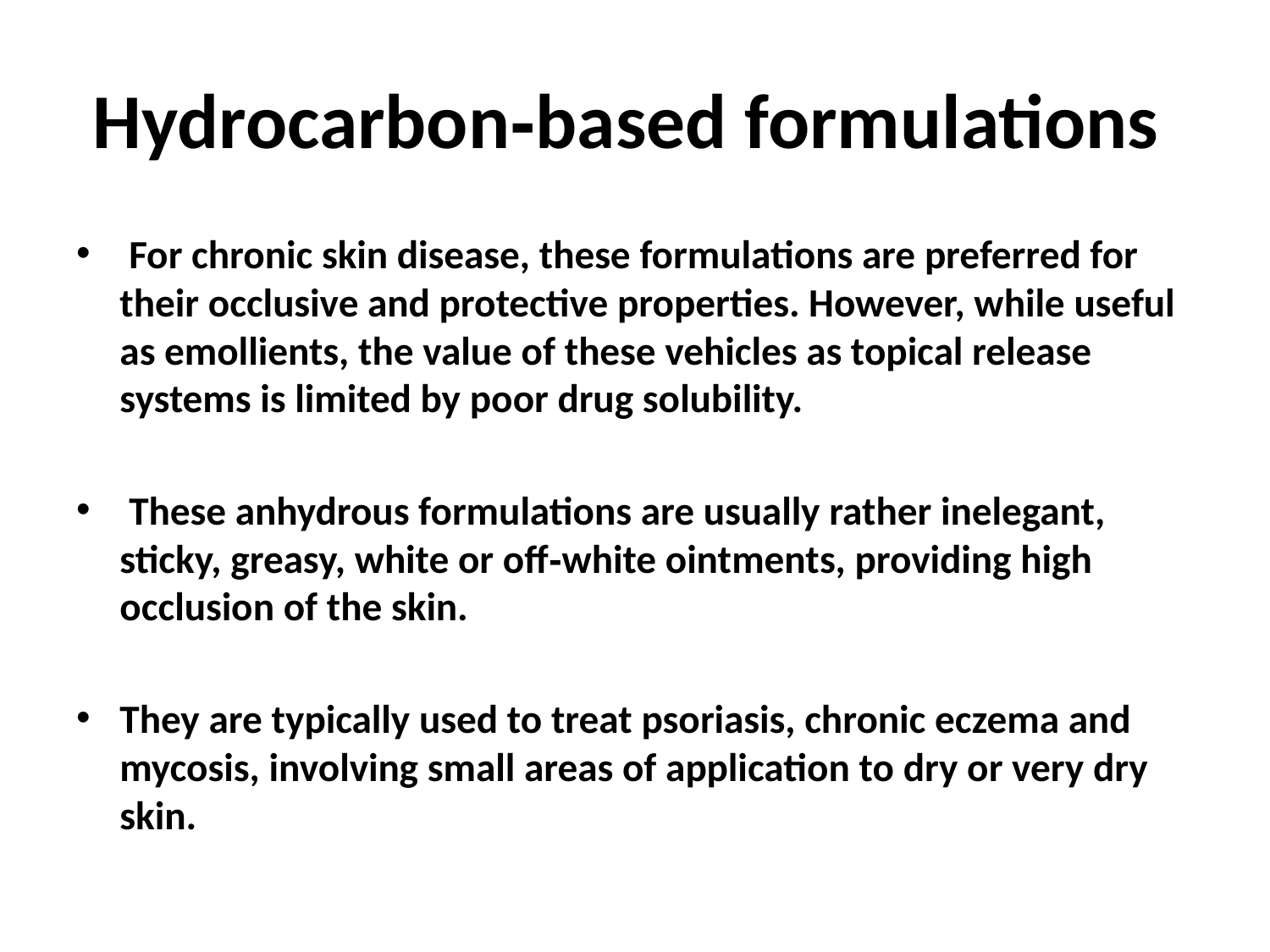

# Hydrocarbon‐based formulations
 For chronic skin disease, these formulations are preferred for their occlusive and protective properties. However, while useful as emollients, the value of these vehicles as topical release systems is limited by poor drug solubility.

 These anhydrous formulations are usually rather inelegant, sticky, greasy, white or off‐white ointments, providing high occlusion of the skin.

They are typically used to treat psoriasis, chronic eczema and mycosis, involving small areas of application to dry or very dry skin.